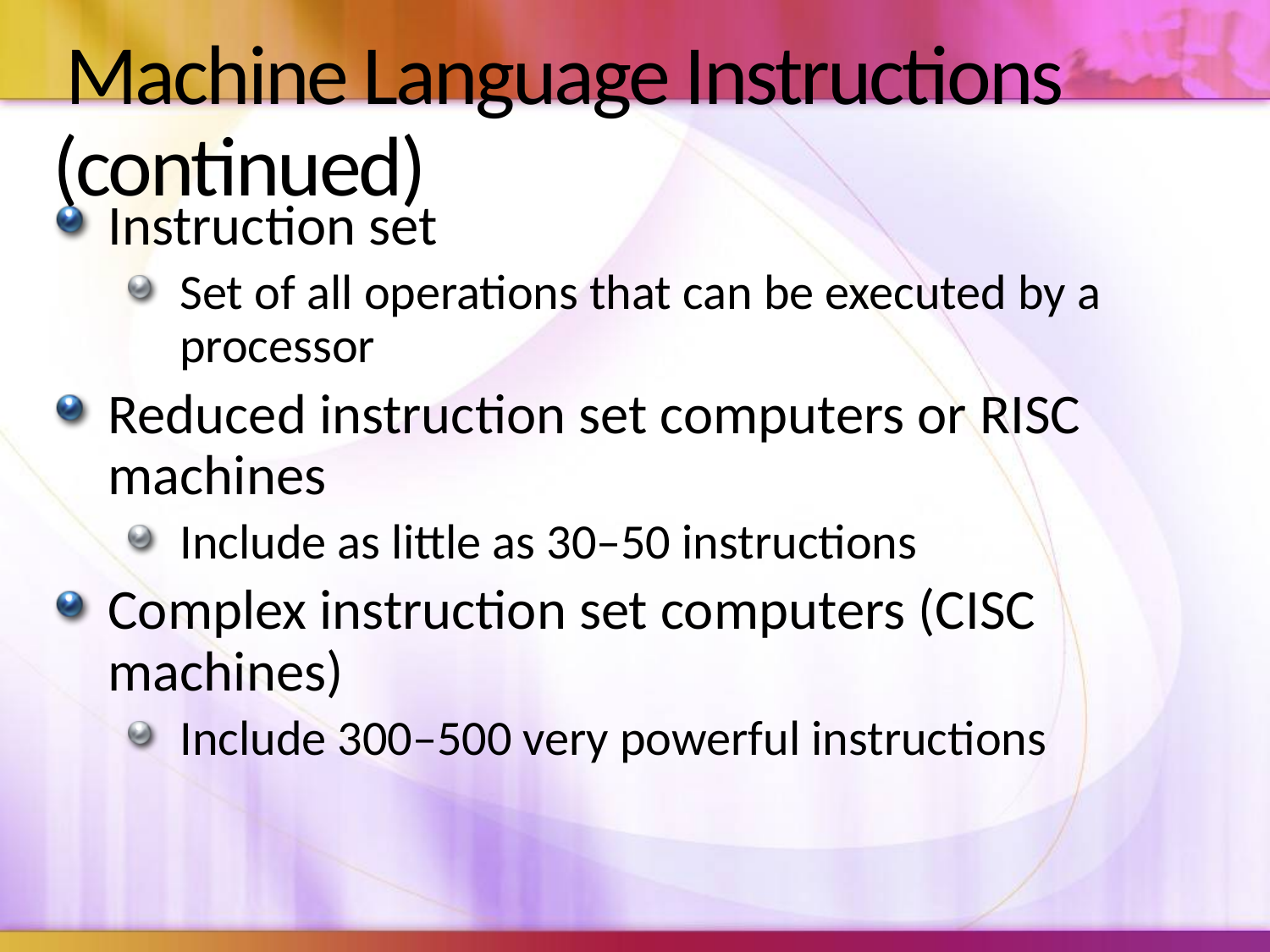

# Machine Language Instructions (continued)
Instruction set
Set of all operations that can be executed by a processor
Reduced instruction set computers or RISC machines
Include as little as 30–50 instructions
Complex instruction set computers (CISC machines)
Include 300–500 very powerful instructions